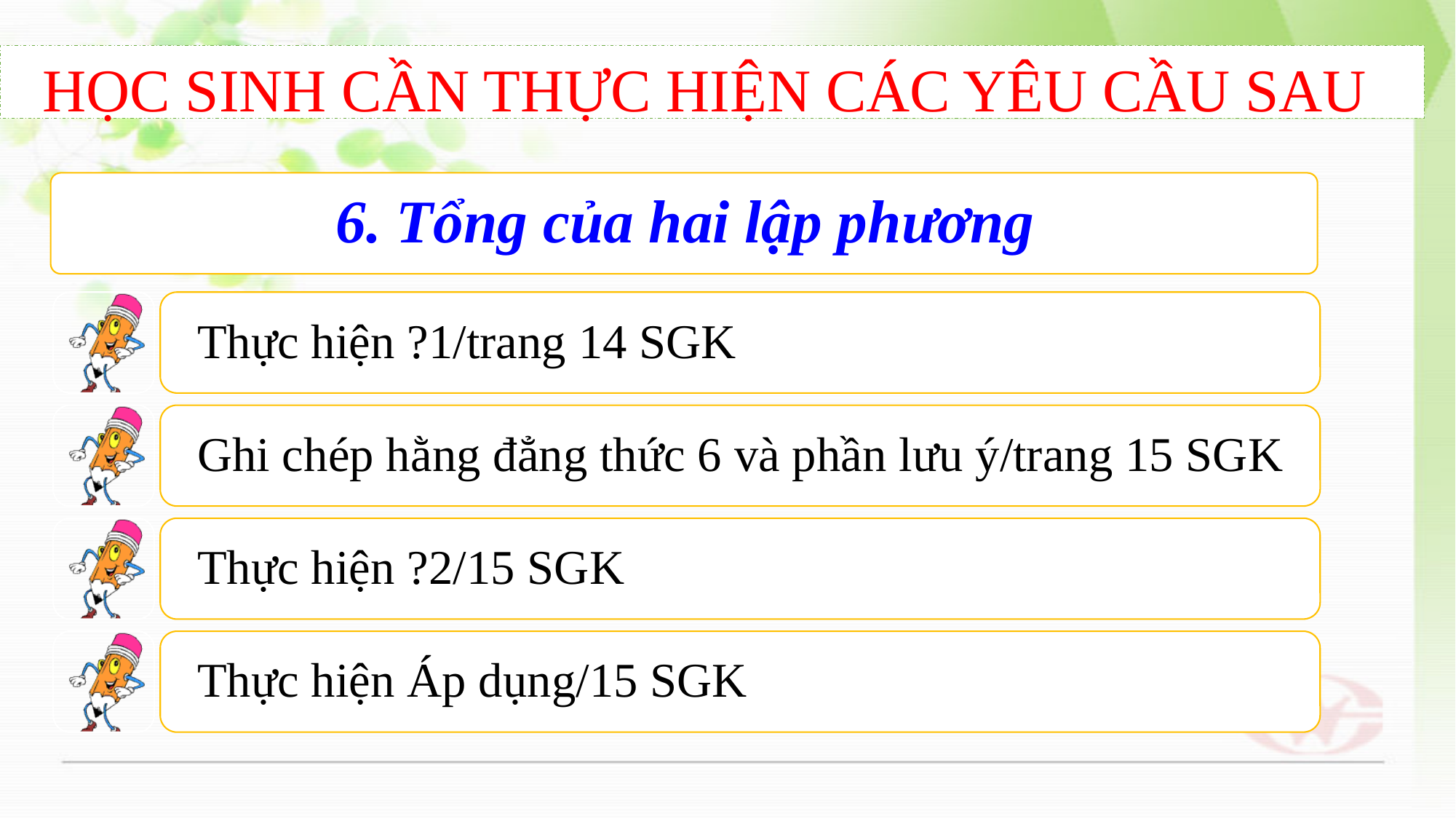

HỌC SINH CẦN THỰC HIỆN CÁC YÊU CẦU SAU
6. Tổng của hai lập phương
Thực hiện ?1/trang 14 SGK
Ghi chép hằng đẳng thức 6 và phần lưu ý/trang 15 SGK
Thực hiện ?2/15 SGK
Thực hiện Áp dụng/15 SGK